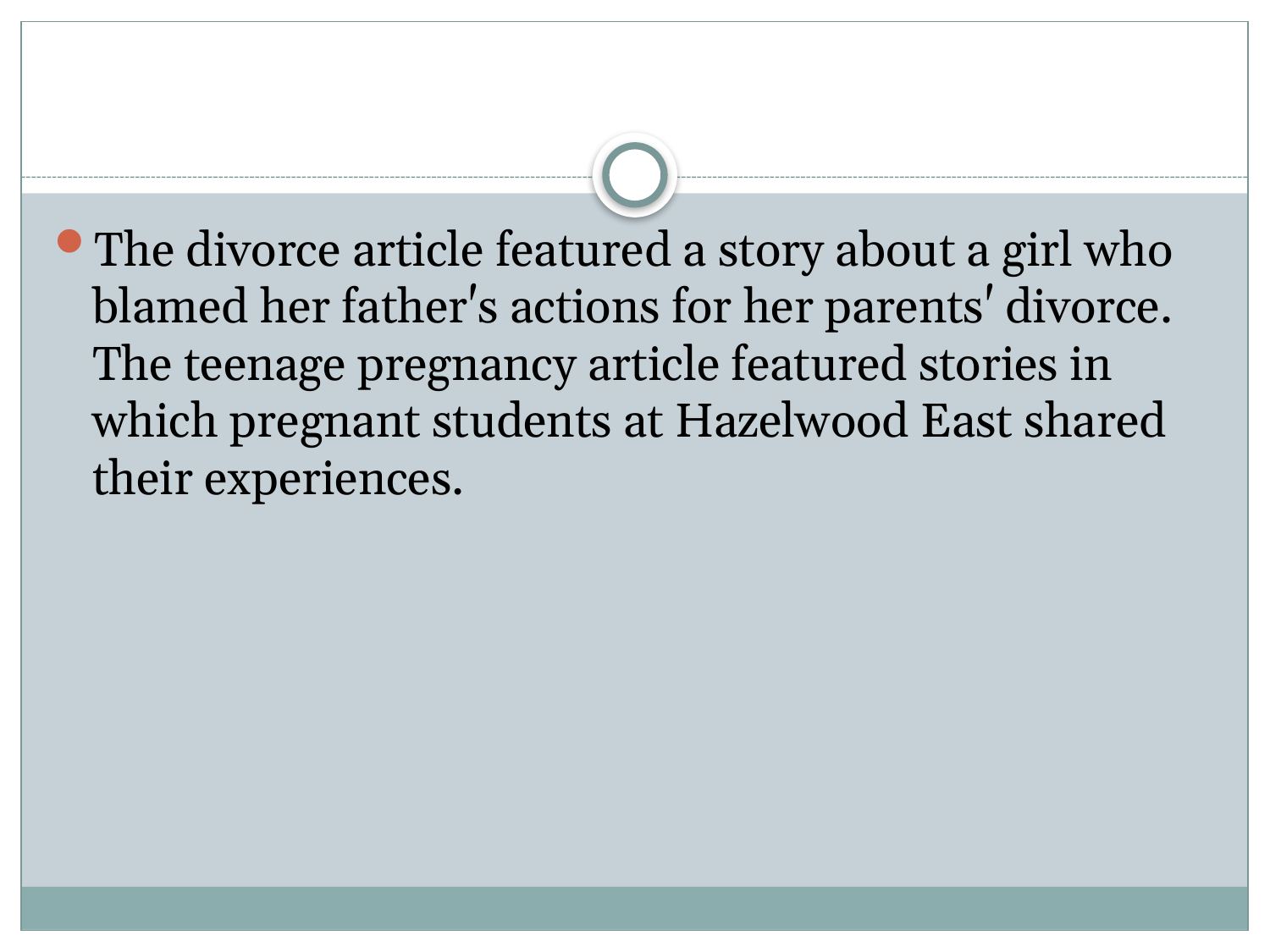

#
The divorce article featured a story about a girl who blamed her father's actions for her parents' divorce. The teenage pregnancy article featured stories in which pregnant students at Hazelwood East shared their experiences.